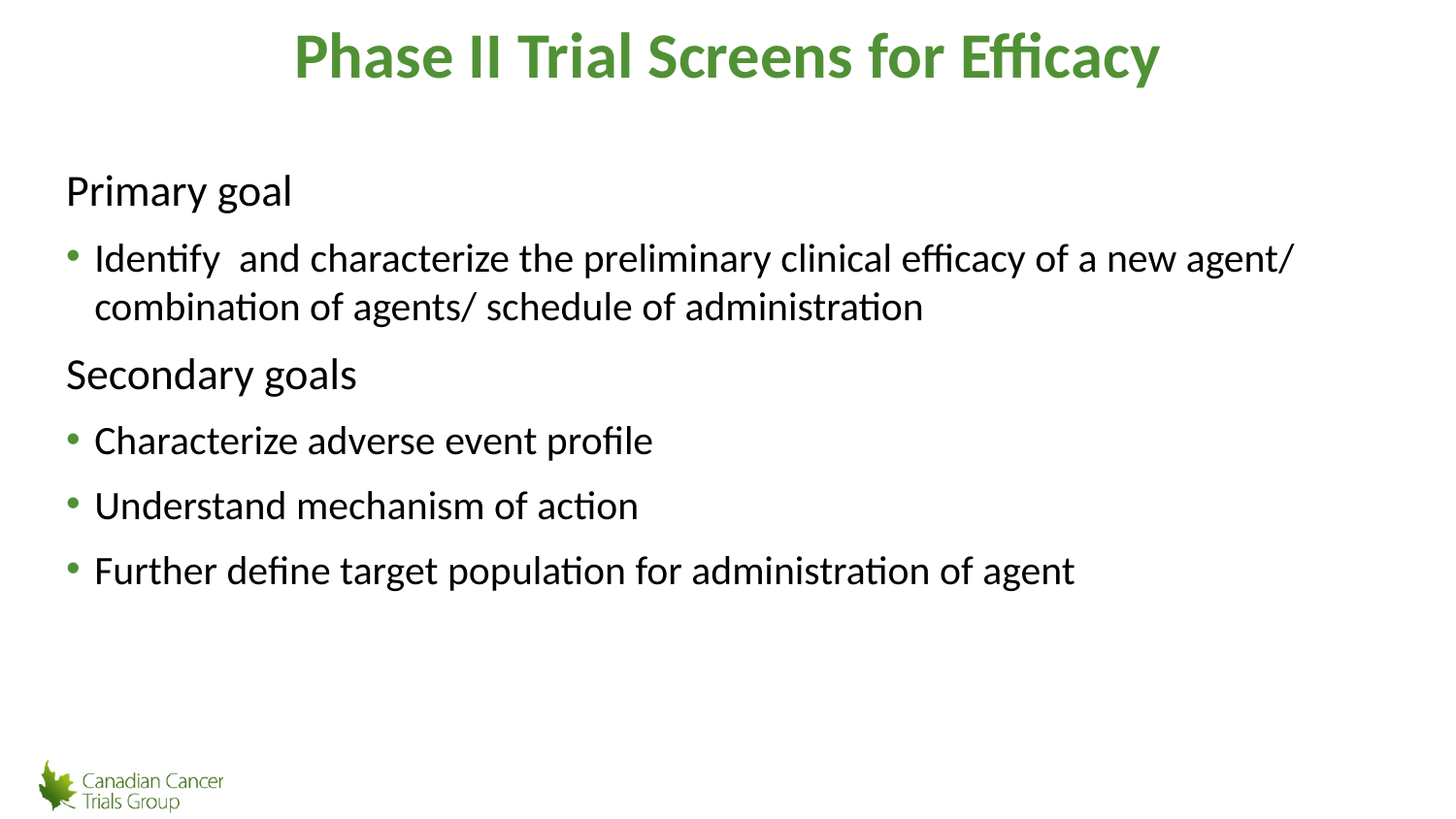

# Phase II Trial Screens for Efficacy
Primary goal
Identify  and characterize the preliminary clinical efficacy of a new agent/ combination of agents/ schedule of administration
Secondary goals
Characterize adverse event profile
Understand mechanism of action
Further define target population for administration of agent